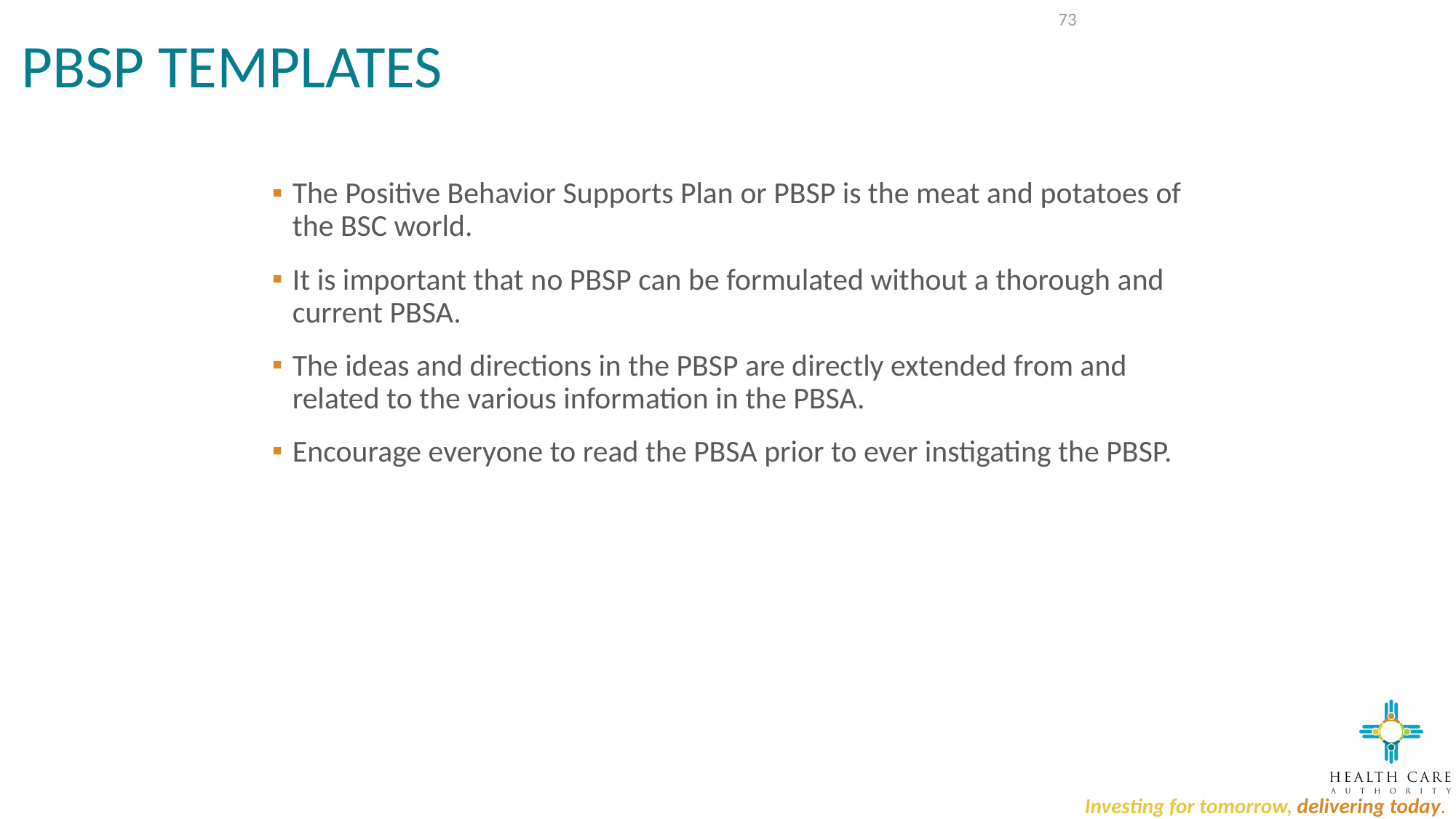

# PBSP templates
73
The Positive Behavior Supports Plan or PBSP is the meat and potatoes of the BSC world.
It is important that no PBSP can be formulated without a thorough and current PBSA.
The ideas and directions in the PBSP are directly extended from and related to the various information in the PBSA.
Encourage everyone to read the PBSA prior to ever instigating the PBSP.